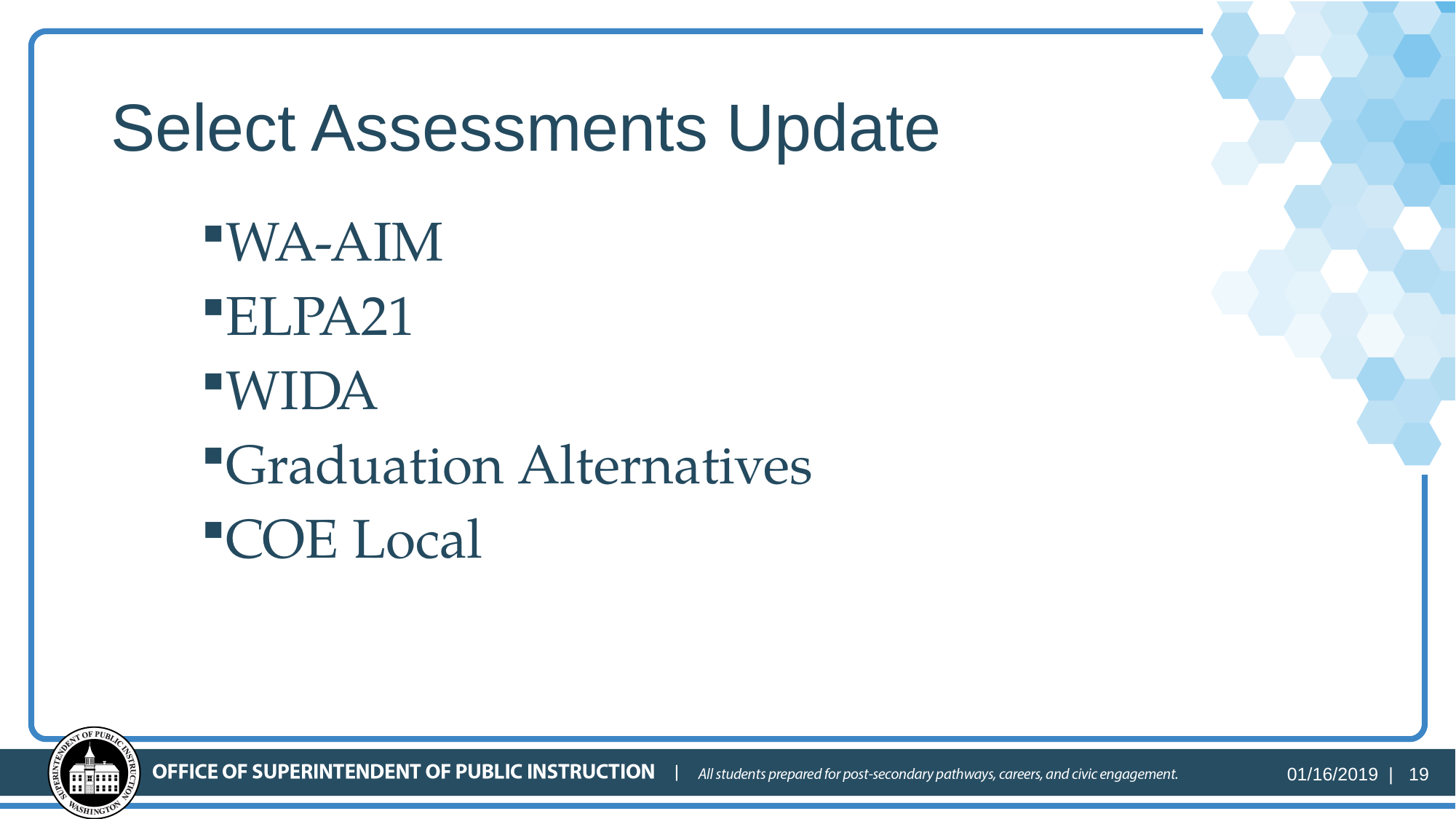

# Select Assessments Update
WA-AIM
ELPA21
WIDA
Graduation Alternatives
COE Local